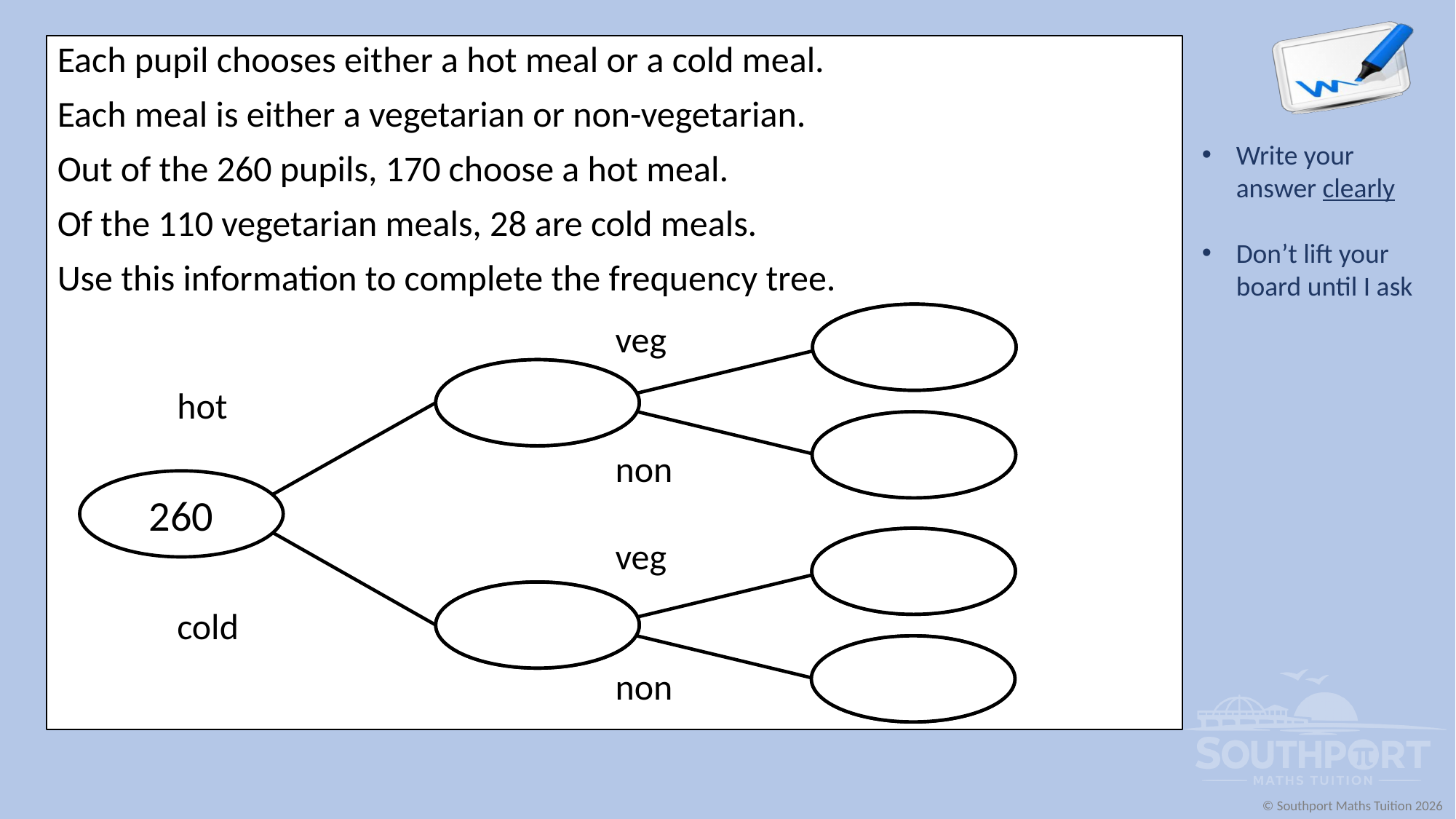

Each pupil chooses either a hot meal or a cold meal.
Each meal is either a vegetarian or non-vegetarian.
Out of the 260 pupils, 170 choose a hot meal.
Of the 110 vegetarian meals, 28 are cold meals.
Use this information to complete the frequency tree.
82
veg
170
hot
88
non
260
veg
28
90
cold
62
non